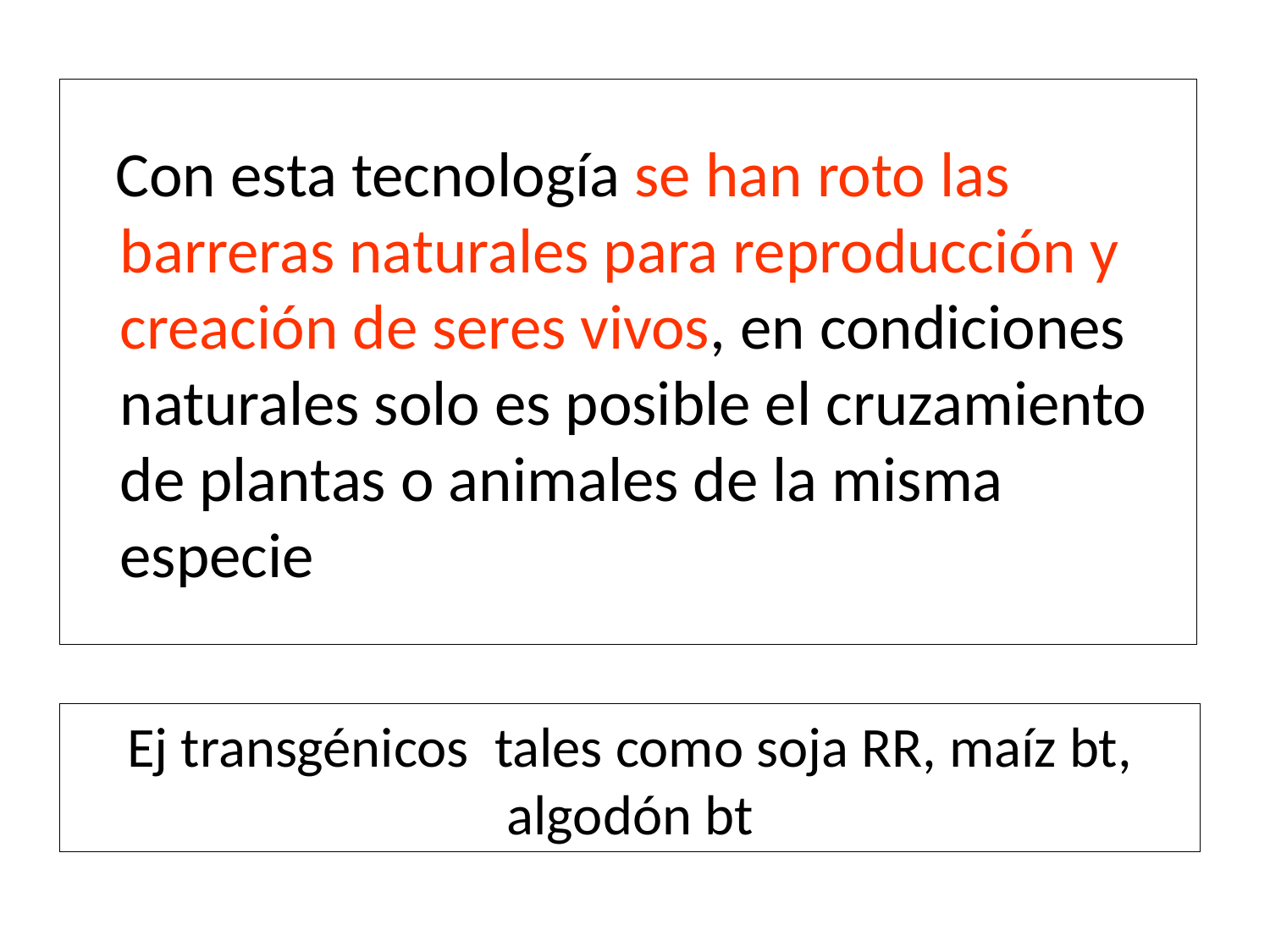

Con esta tecnología se han roto las barreras naturales para reproducción y creación de seres vivos, en condiciones naturales solo es posible el cruzamiento de plantas o animales de la misma especie
Ej transgénicos  tales como soja RR, maíz bt, algodón bt